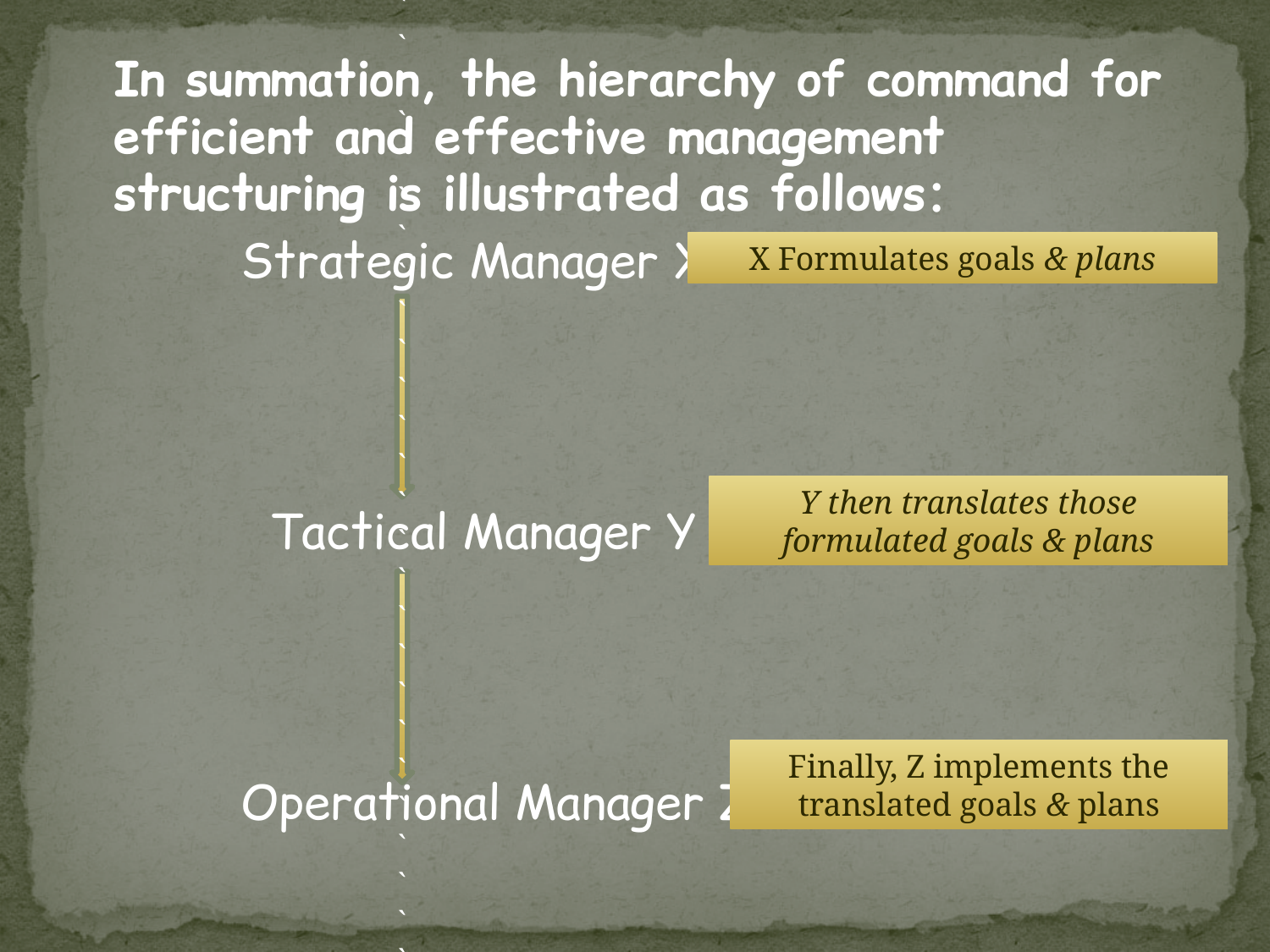

In summation, the hierarchy of command for efficient and effective management structuring is illustrated as follows:
		Strategic Manager X

		  Tactical Manager Y

	   	Operational Manager Z

X Formulates goals & plans

Y then translates those formulated goals & plans
``````````````````````````````````````````````````````````````````````````````````````````````````````````````````````````````````````````````````````````

Finally, Z implements the translated goals & plans